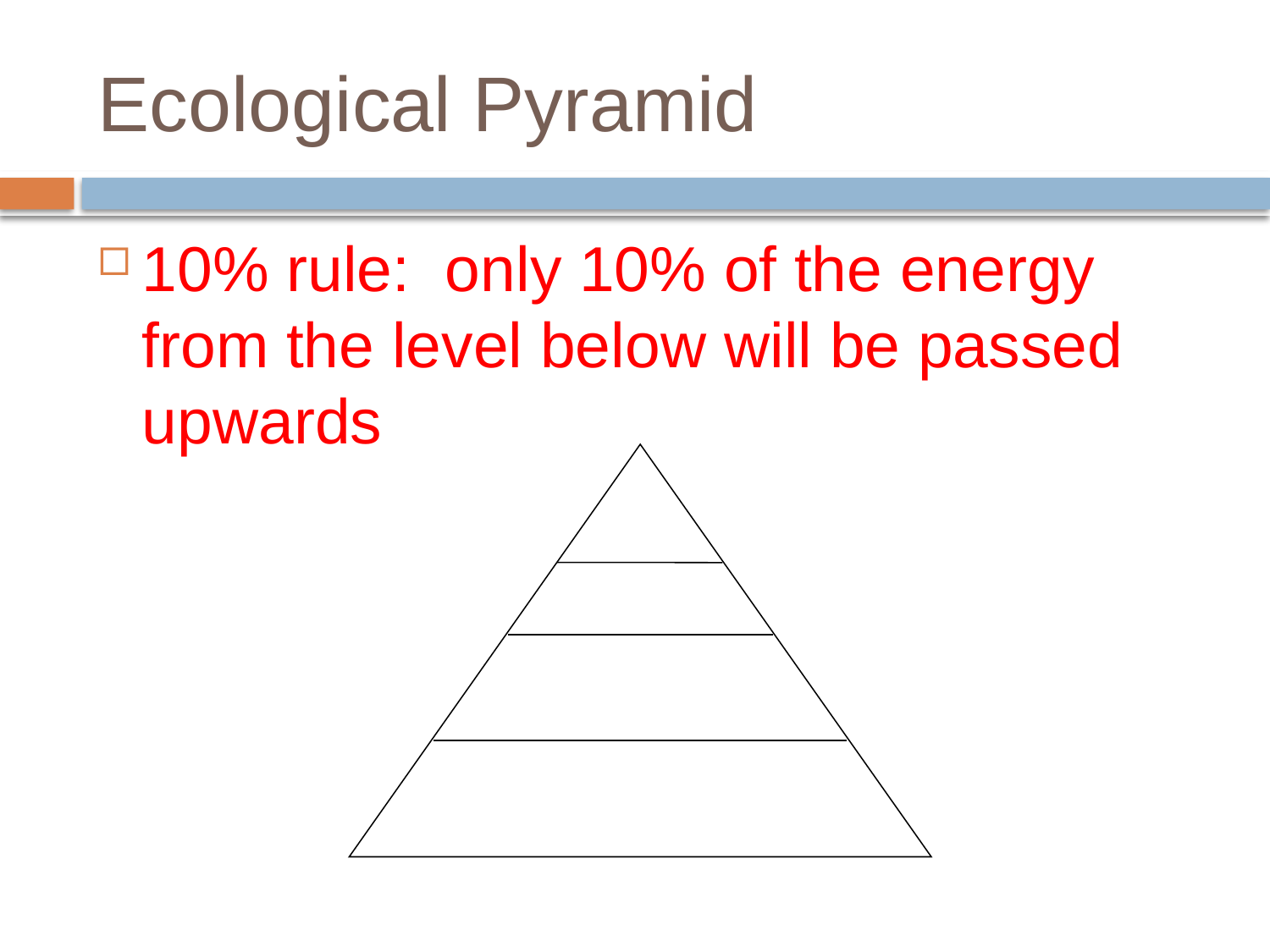

# Ecological Pyramid
10% rule:  only 10% of the energy from the level below will be passed upwards